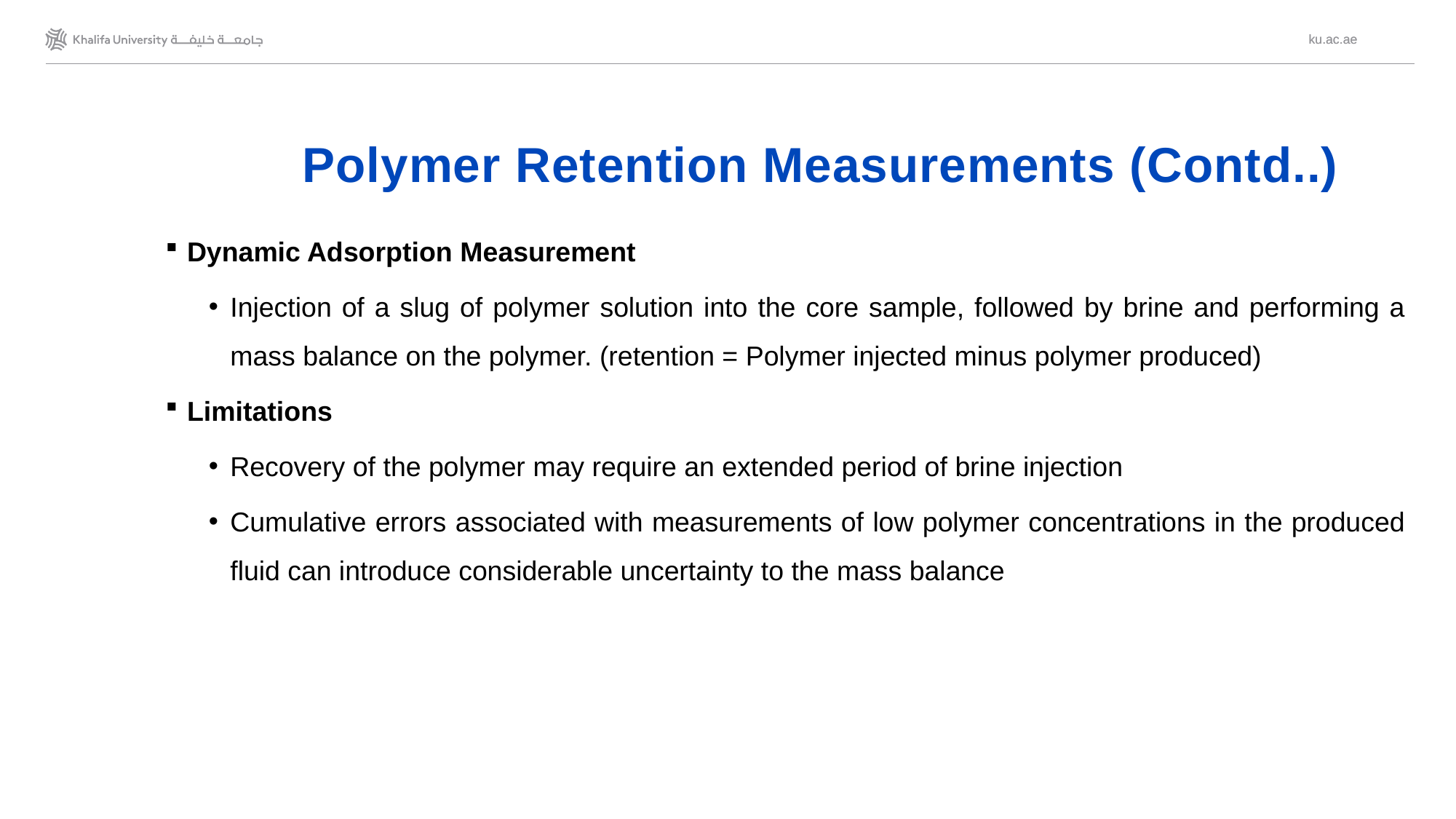

# Polymer Retention Measurements (Contd..)
Dynamic Adsorption Measurement
Injection of a slug of polymer solution into the core sample, followed by brine and performing a mass balance on the polymer. (retention = Polymer injected minus polymer produced)
Limitations
Recovery of the polymer may require an extended period of brine injection
Cumulative errors associated with measurements of low polymer concentrations in the produced fluid can introduce considerable uncertainty to the mass balance